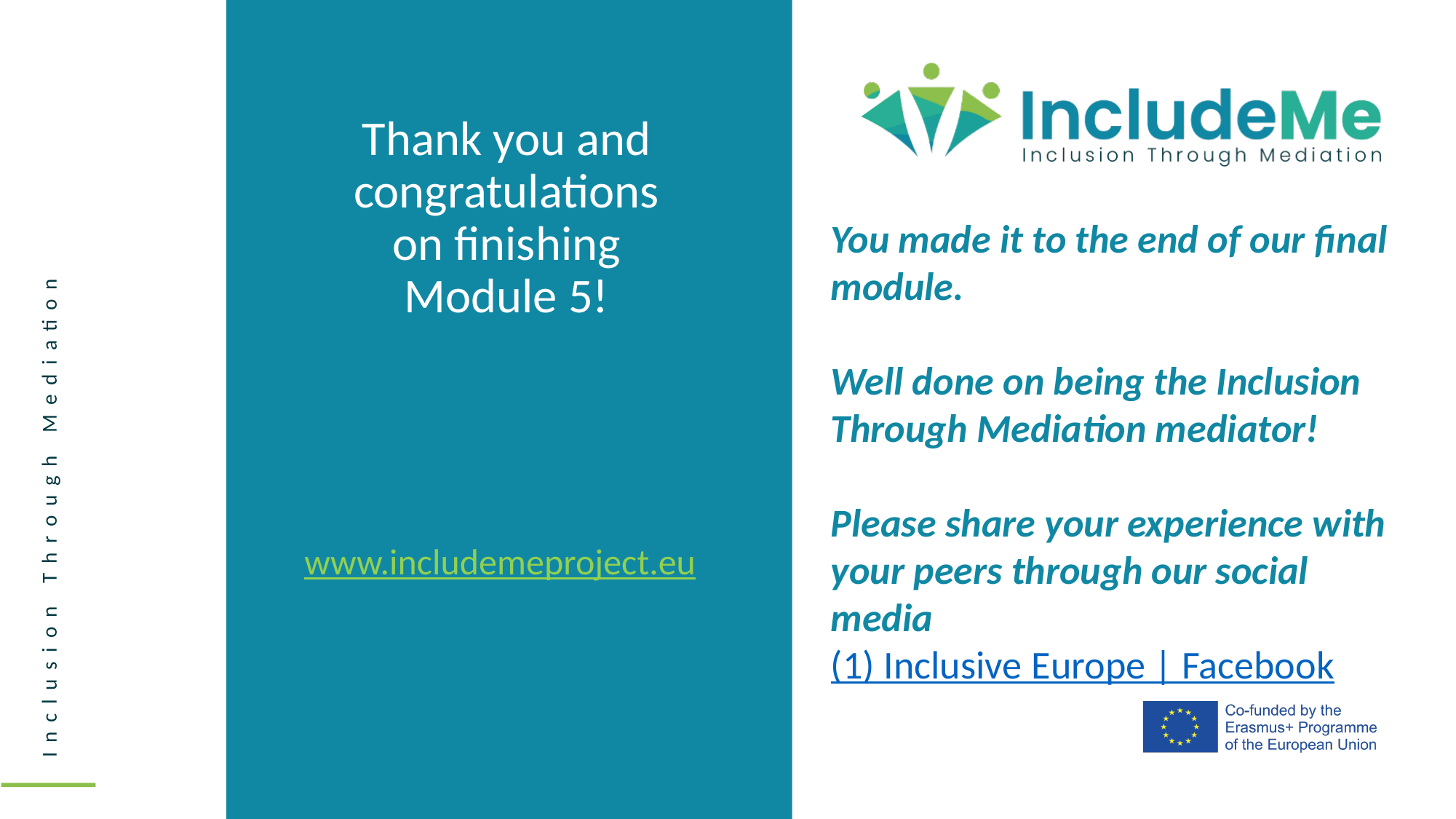

Thank you and congratulations on finishing Module 5!

You made it to the end of our final module.

Well done on being the Inclusion Through Mediation mediator!

Please share your experience with your peers through our social media (1) Inclusive Europe | Facebook

www.includemeproject.eu